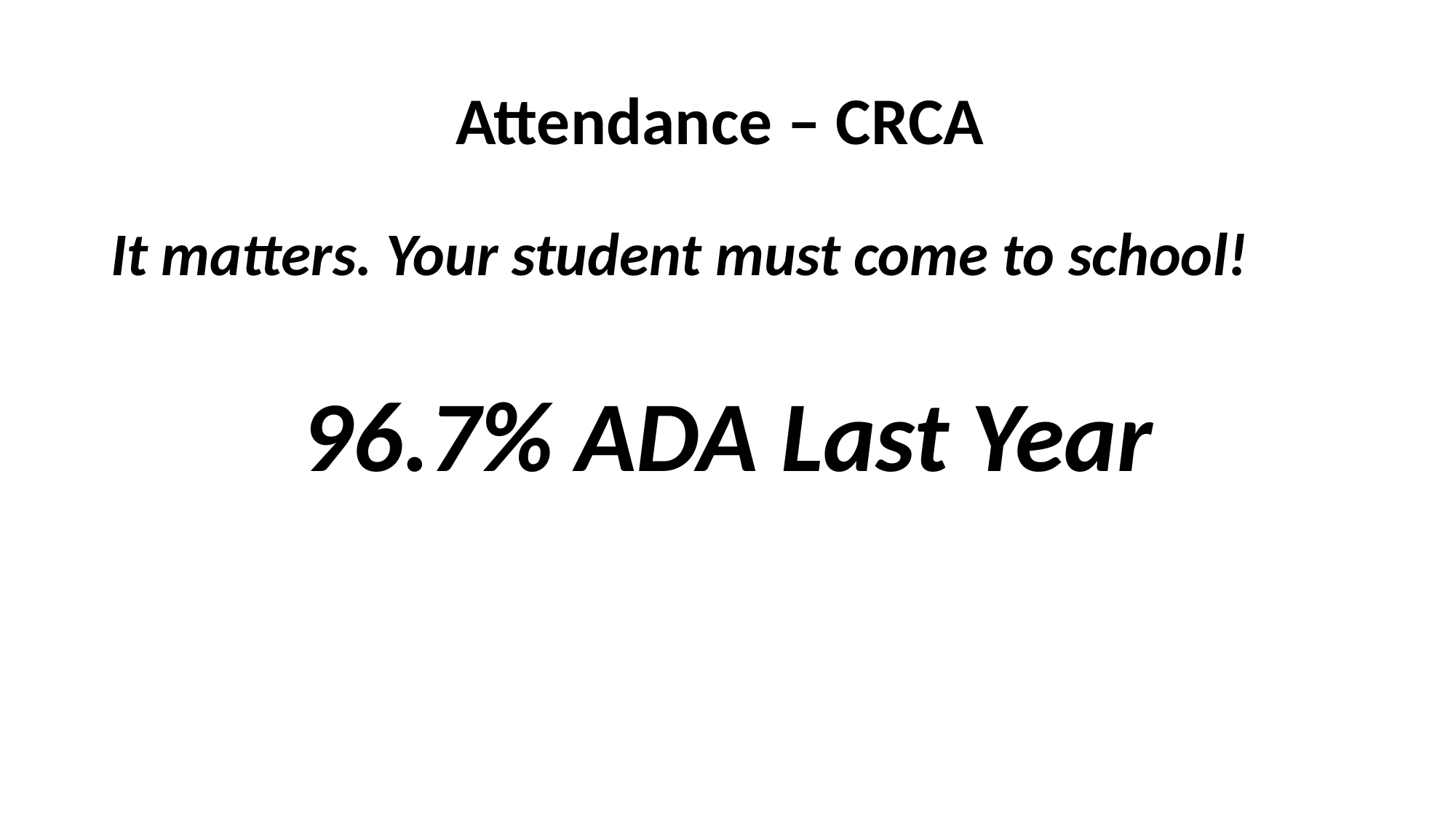

# Attendance – CRCA
It matters. Your student must come to school!

96.7% ADA Last Year